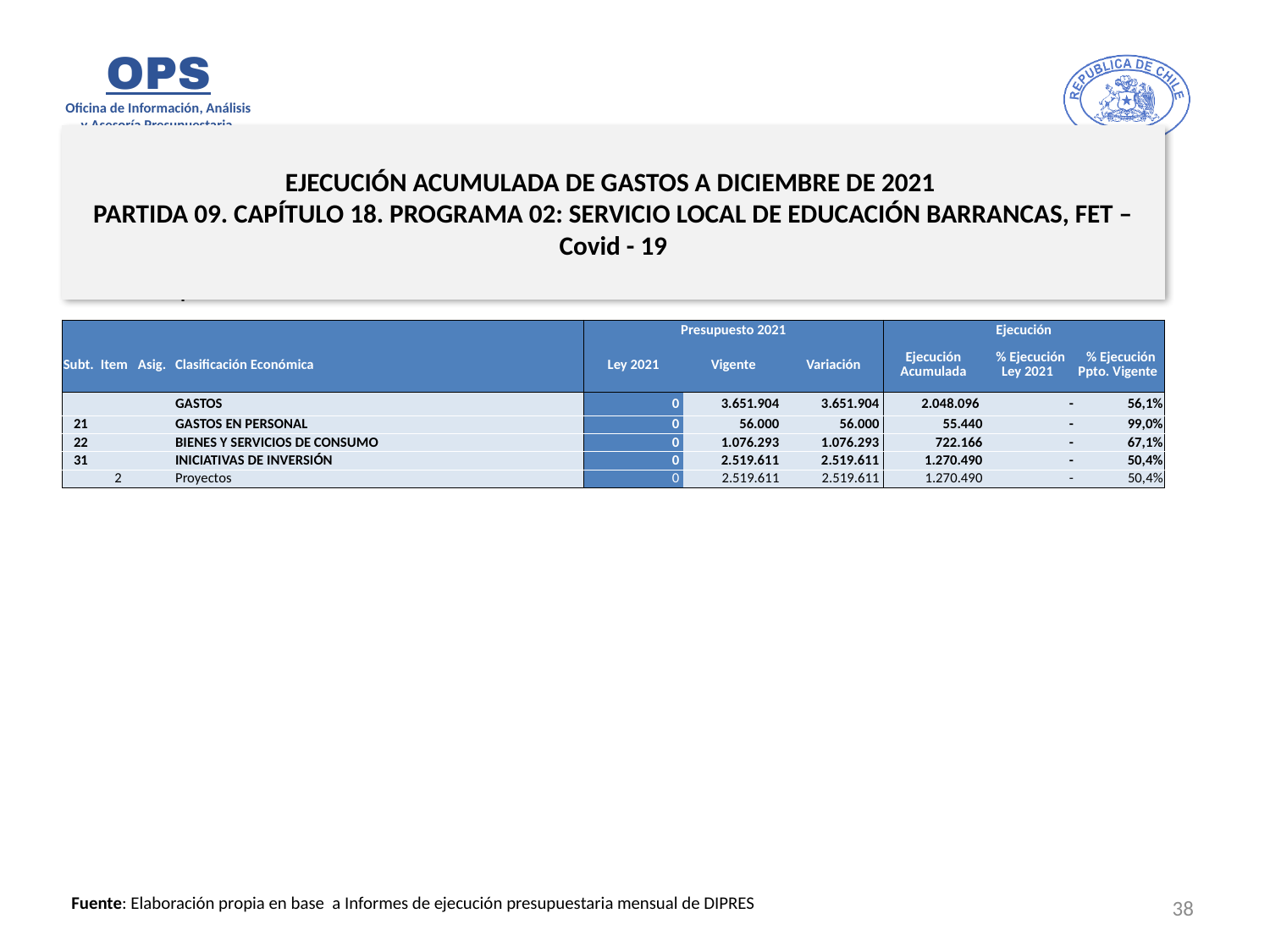

# EJECUCIÓN ACUMULADA DE GASTOS A DICIEMBRE DE 2021 PARTIDA 09. CAPÍTULO 18. PROGRAMA 02: SERVICIO LOCAL DE EDUCACIÓN BARRANCAS, FET – Covid - 19
en miles de pesos 2021
|  |  |  |  | Presupuesto 2021 |  |  | Ejecución |  |  |
| --- | --- | --- | --- | --- | --- | --- | --- | --- | --- |
| Subt. | Item | Asig. | Clasificación Económica | Ley 2021 | Vigente | Variación | Ejecución Acumulada | % Ejecución Ley 2021 | % Ejecución Ppto. Vigente |
|  |  |  | GASTOS | 0 | 3.651.904 | 3.651.904 | 2.048.096 | - | 56,1% |
| 21 |  |  | GASTOS EN PERSONAL | 0 | 56.000 | 56.000 | 55.440 | - | 99,0% |
| 22 |  |  | BIENES Y SERVICIOS DE CONSUMO | 0 | 1.076.293 | 1.076.293 | 722.166 | - | 67,1% |
| 31 |  |  | INICIATIVAS DE INVERSIÓN | 0 | 2.519.611 | 2.519.611 | 1.270.490 | - | 50,4% |
|  | 2 |  | Proyectos | 0 | 2.519.611 | 2.519.611 | 1.270.490 | - | 50,4% |
38